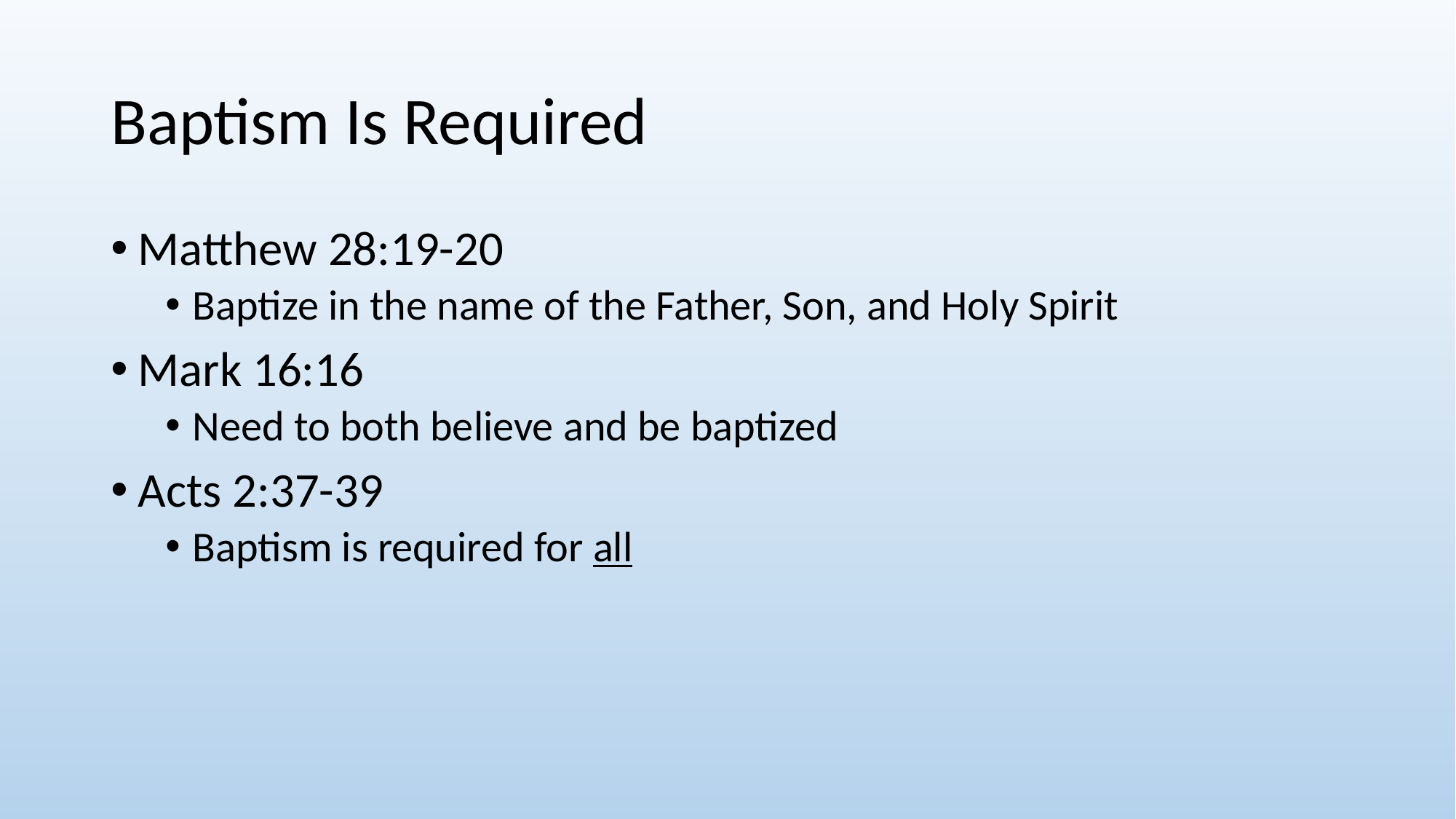

# Baptism Is Required
Matthew 28:19-20
Baptize in the name of the Father, Son, and Holy Spirit
Mark 16:16
Need to both believe and be baptized
Acts 2:37-39
Baptism is required for all